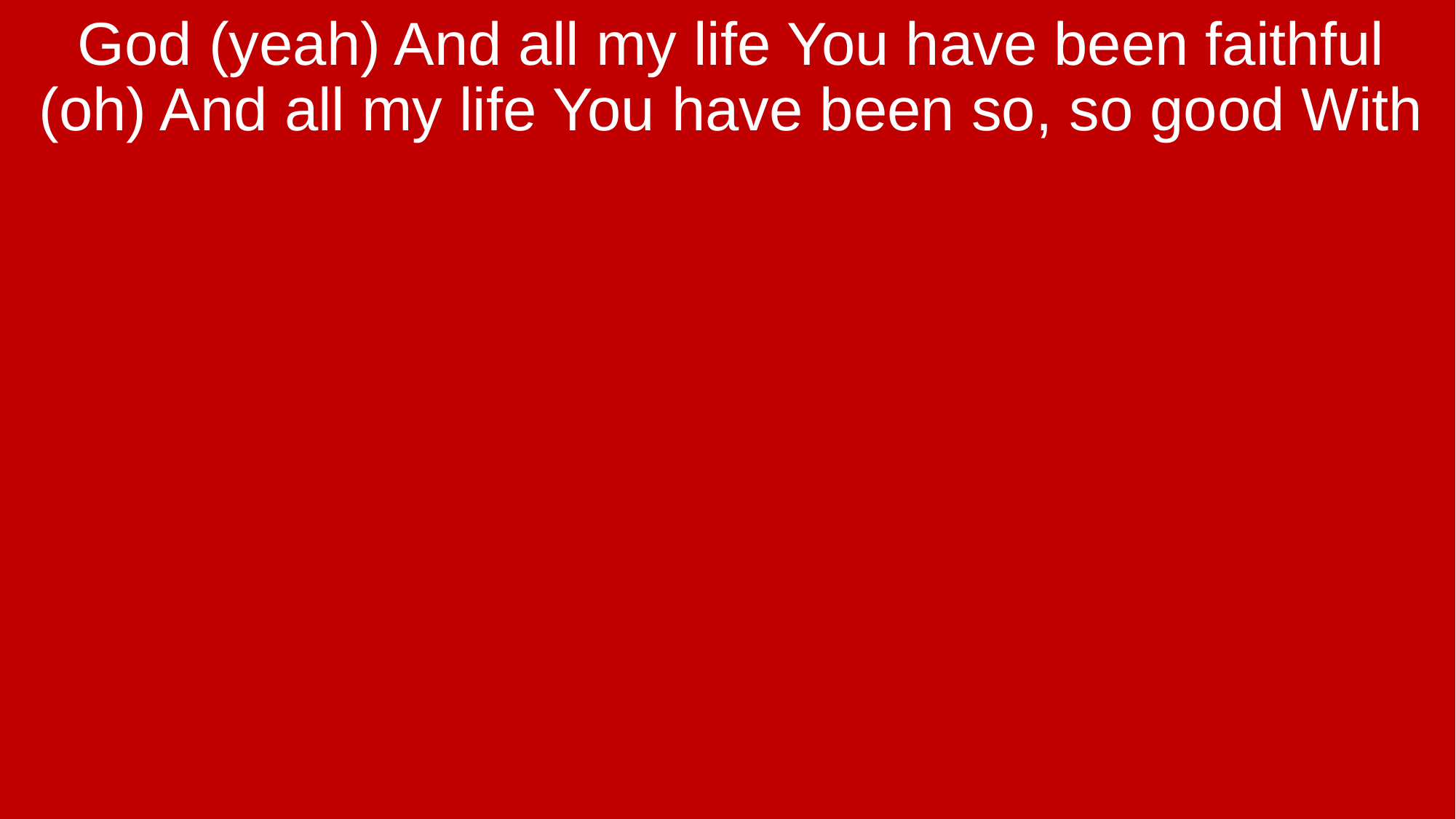

God (yeah) And all my life You have been faithful (oh) And all my life You have been so, so good With